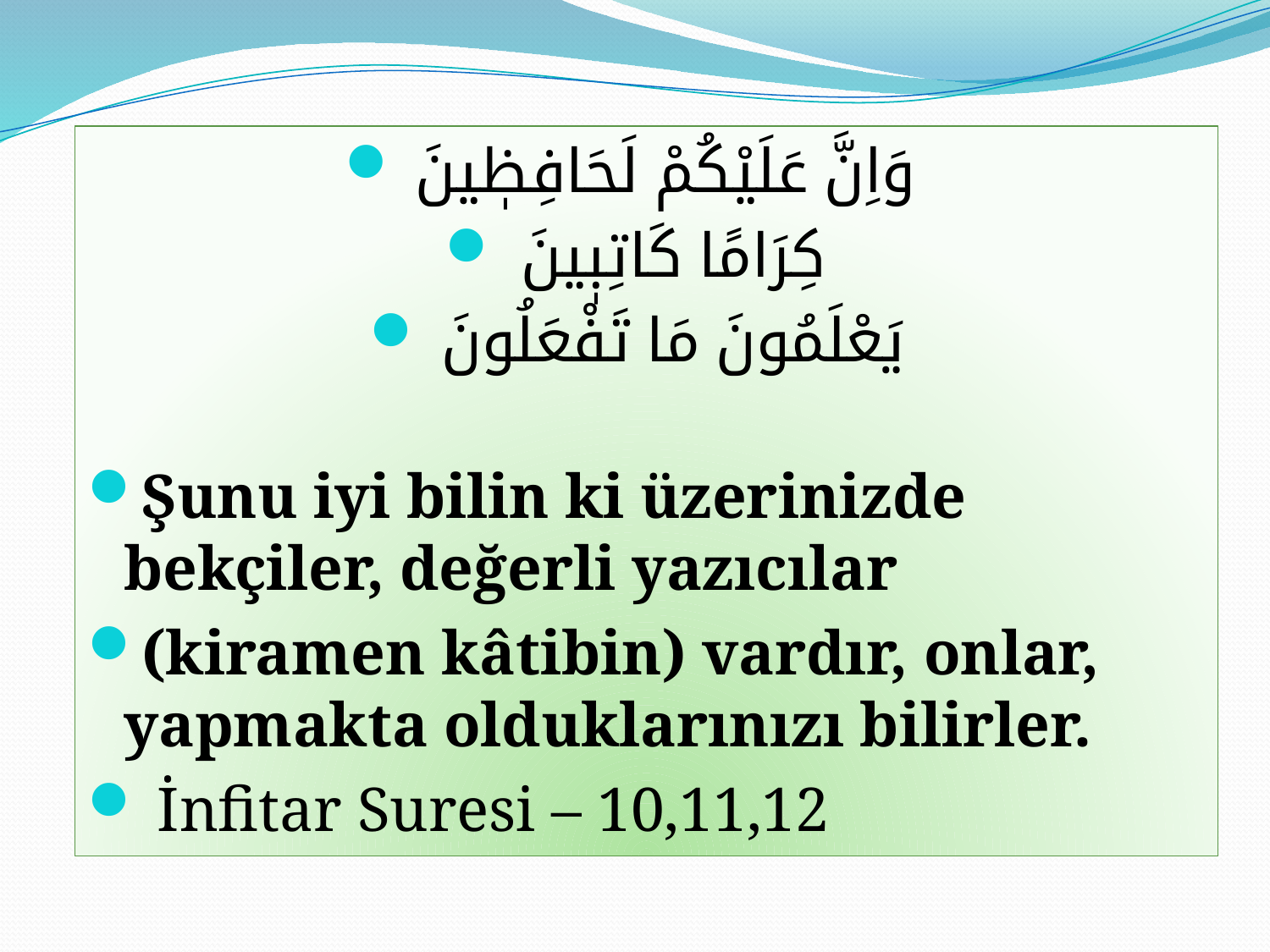

وَاِنَّ عَلَيْكُمْ لَحَافِظٖينَ
كِرَامًا كَاتِبٖينَ
يَعْلَمُونَ مَا تَفْعَلُونَ
Şunu iyi bilin ki üzerinizde bekçiler, değerli yazıcılar
(kiramen kâtibin) vardır, onlar, yapmakta olduklarınızı bilirler.
 İnfitar Suresi – 10,11,12